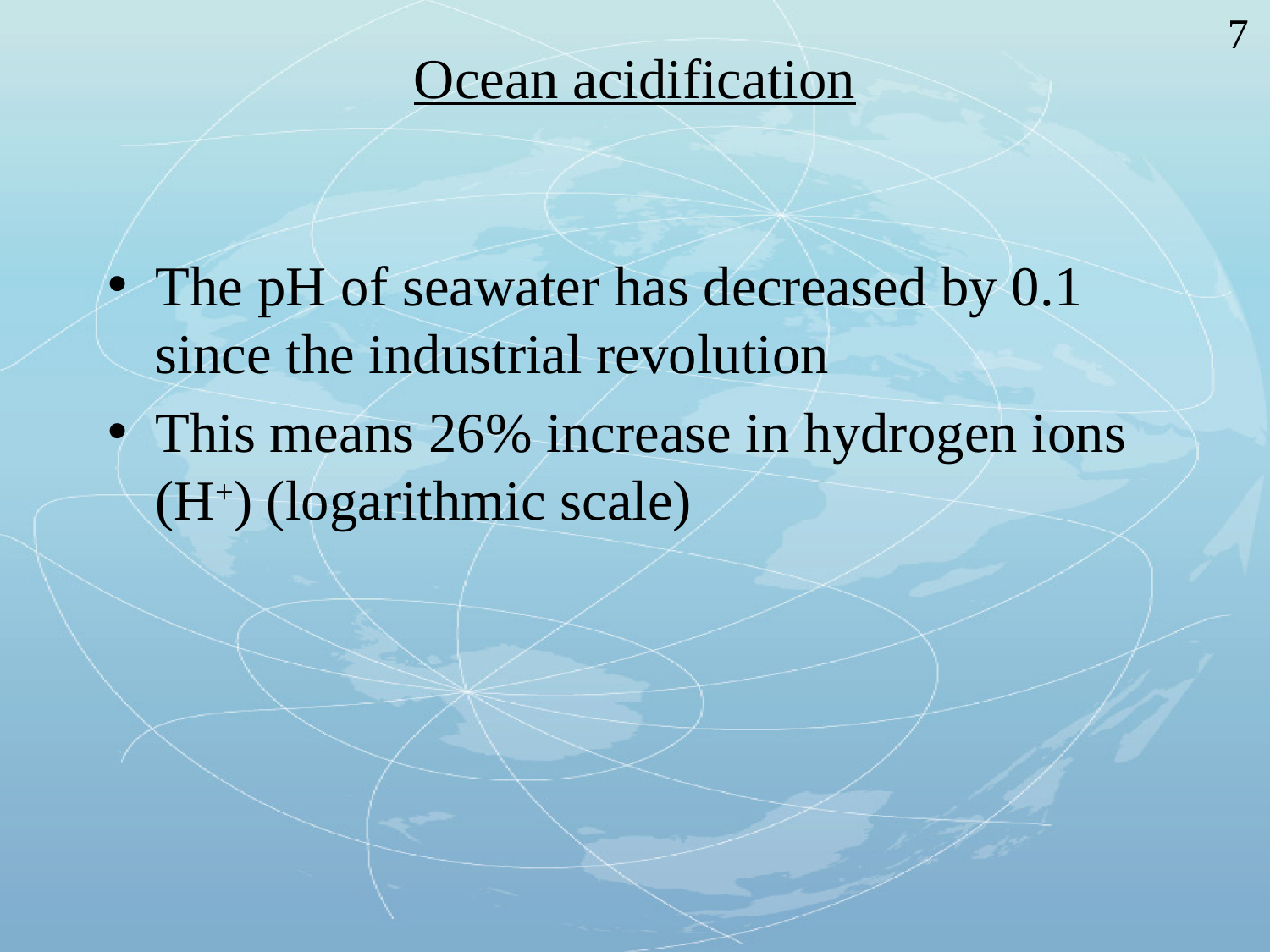

7
Ocean acidification
The pH of seawater has decreased by 0.1 since the industrial revolution
This means 26% increase in hydrogen ions (H+) (logarithmic scale)